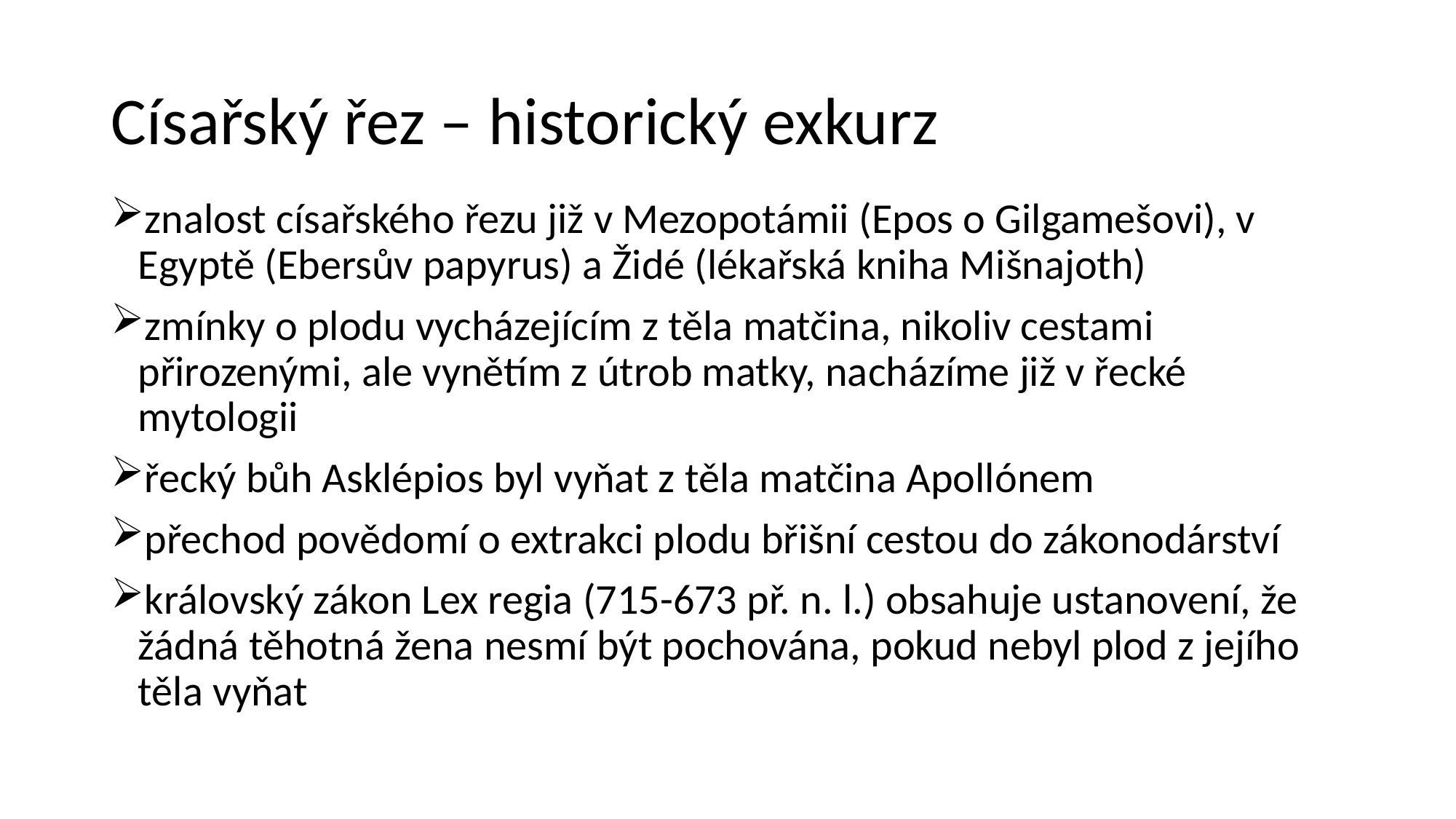

# Císařský řez – historický exkurz
znalost císařského řezu již v Mezopotámii (Epos o Gilgamešovi), v Egyptě (Ebersův papyrus) a Židé (lékařská kniha Mišnajoth)
zmínky o plodu vycházejícím z těla matčina, nikoliv cestami přirozenými, ale vynětím z útrob matky, nacházíme již v řecké mytologii
řecký bůh Asklépios byl vyňat z těla matčina Apollónem
přechod povědomí o extrakci plodu břišní cestou do zákonodárství
královský zákon Lex regia (715-673 př. n. l.) obsahuje ustanovení, že žádná těhotná žena nesmí být pochována, pokud nebyl plod z jejího těla vyňat